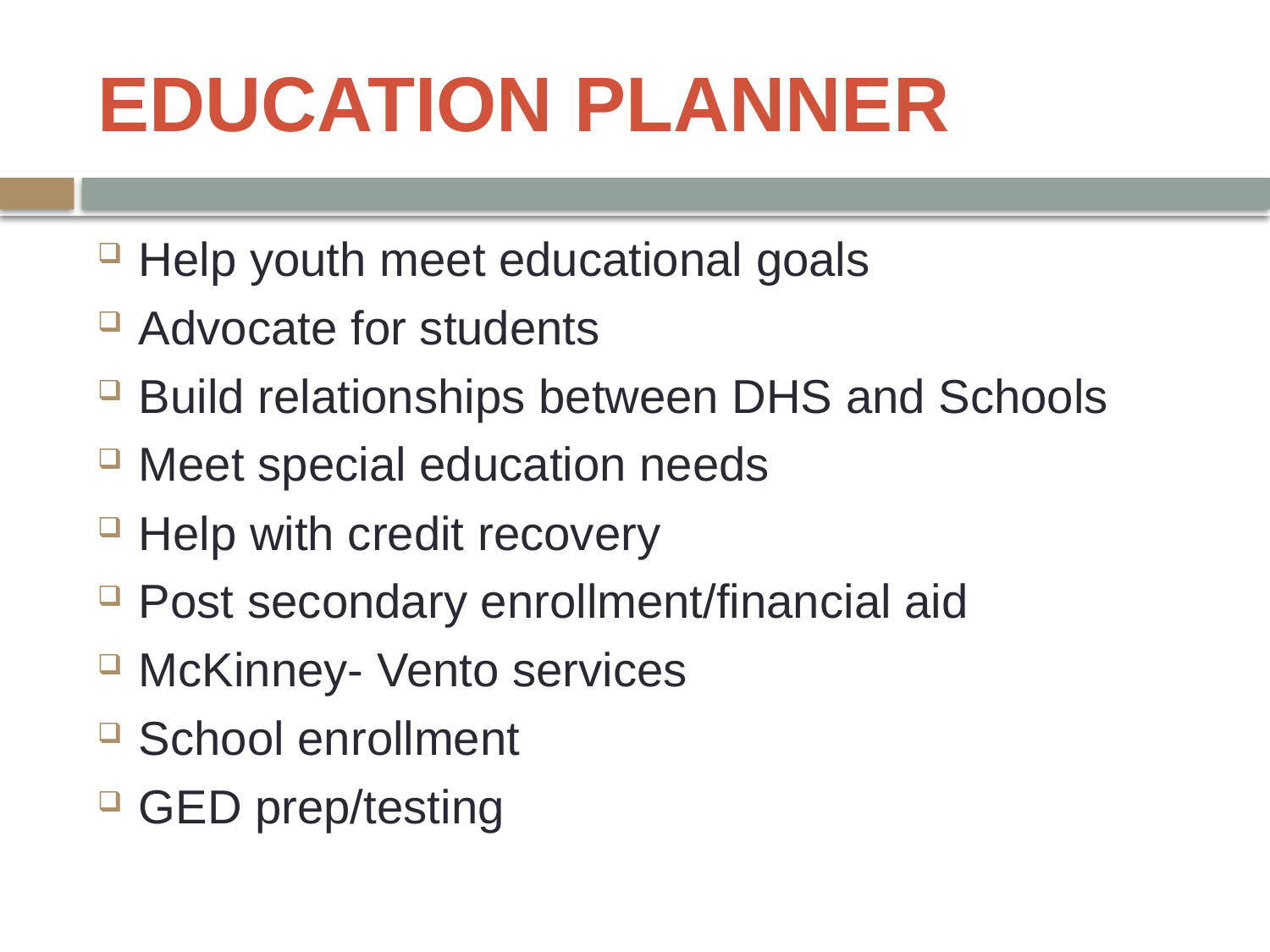

# EDUCATION PLANNER
Help youth meet educational goals
Advocate for students
Build relationships between DHS and Schools
Meet special education needs
Help with credit recovery
Post secondary enrollment/financial aid
McKinney- Vento services
School enrollment
GED prep/testing